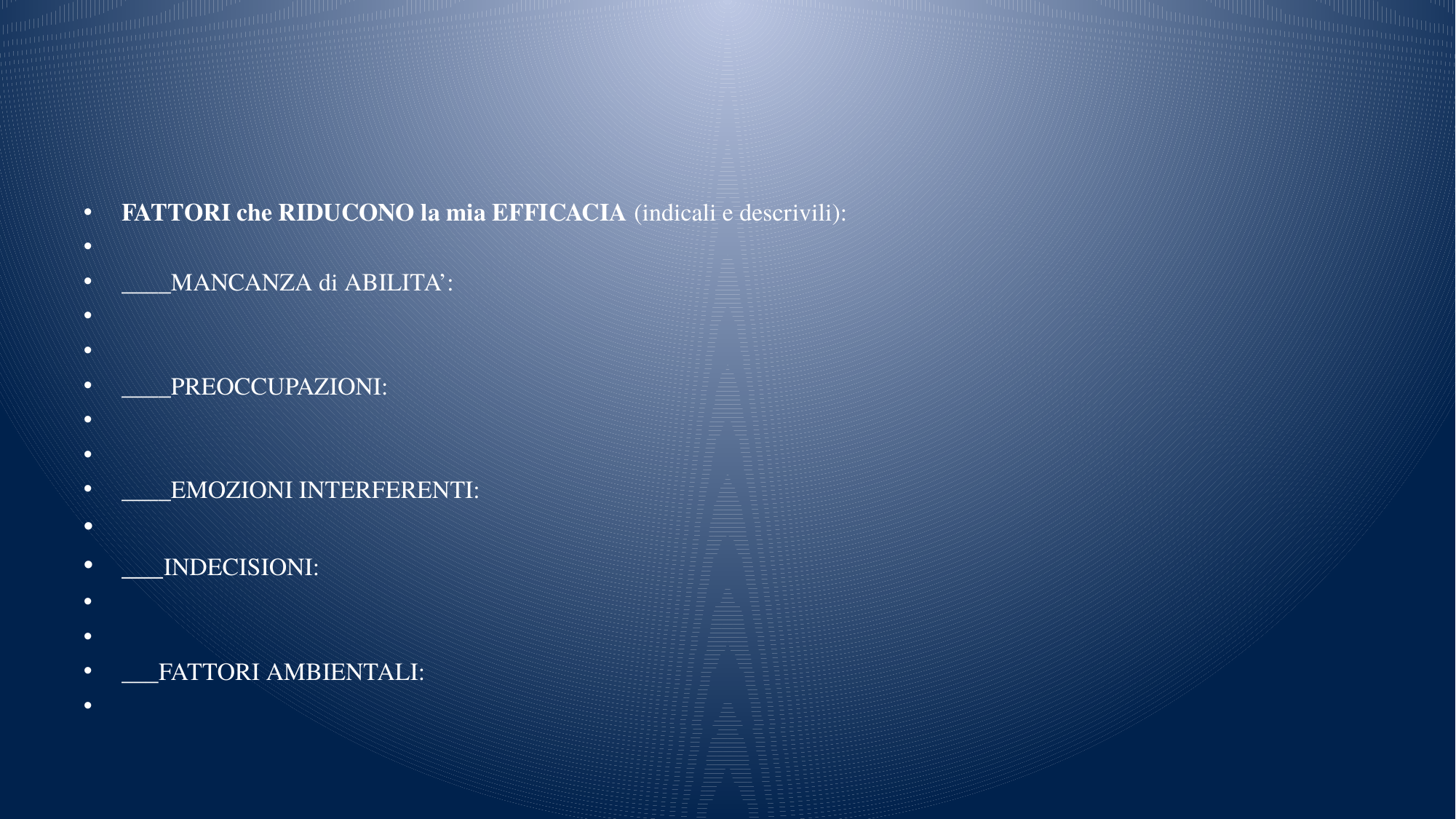

#
FATTORI che RIDUCONO la mia EFFICACIA (indicali e descrivili):

____MANCANZA di ABILITA’:

____PREOCCUPAZIONI:

____EMOZIONI INTERFERENTI:

___INDECISIONI:

___FATTORI AMBIENTALI: